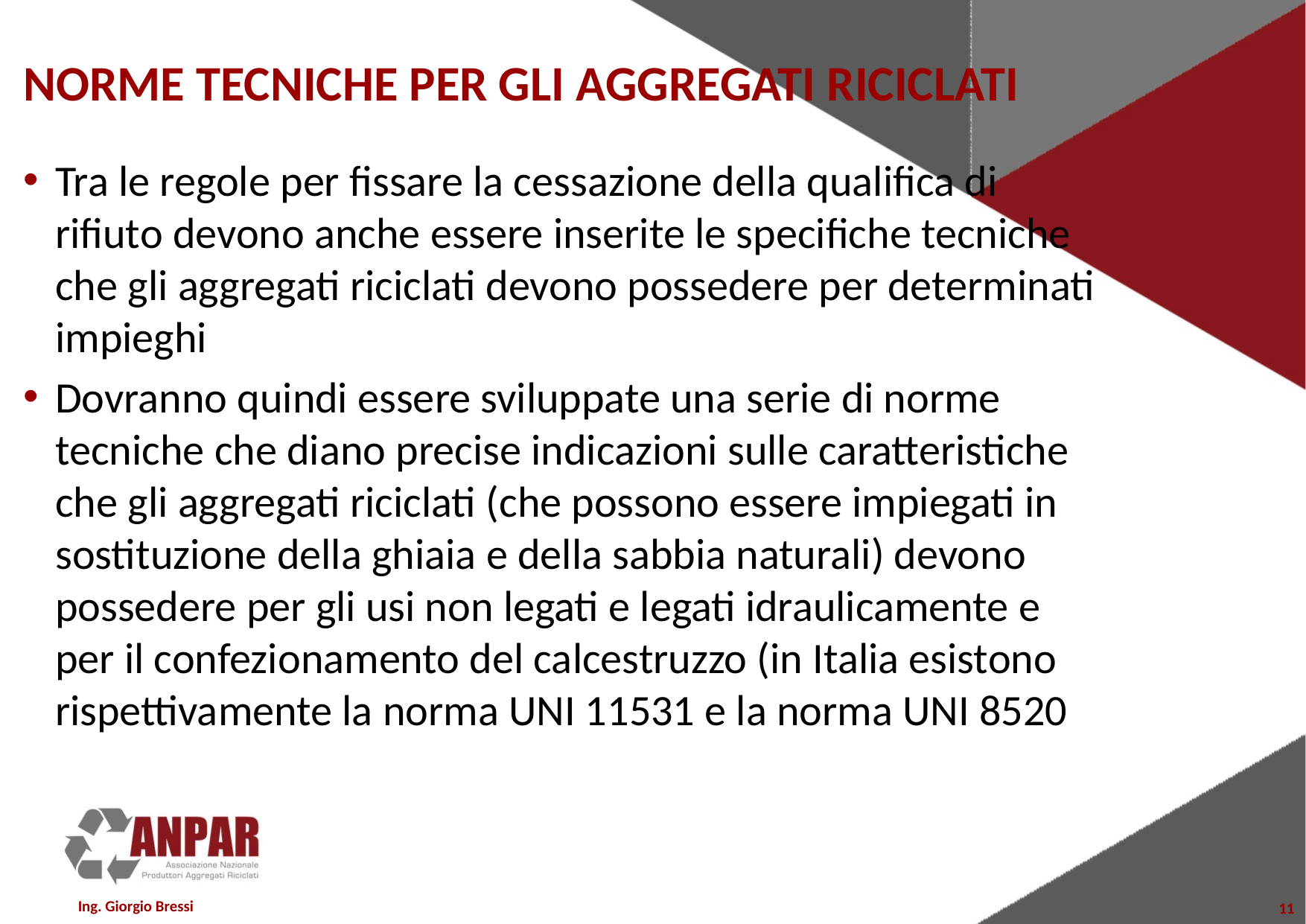

# NORME TECNICHE PER GLI AGGREGATI RICICLATI
Tra le regole per fissare la cessazione della qualifica di rifiuto devono anche essere inserite le specifiche tecniche che gli aggregati riciclati devono possedere per determinati impieghi
Dovranno quindi essere sviluppate una serie di norme tecniche che diano precise indicazioni sulle caratteristiche che gli aggregati riciclati (che possono essere impiegati in sostituzione della ghiaia e della sabbia naturali) devono possedere per gli usi non legati e legati idraulicamente e per il confezionamento del calcestruzzo (in Italia esistono rispettivamente la norma UNI 11531 e la norma UNI 8520